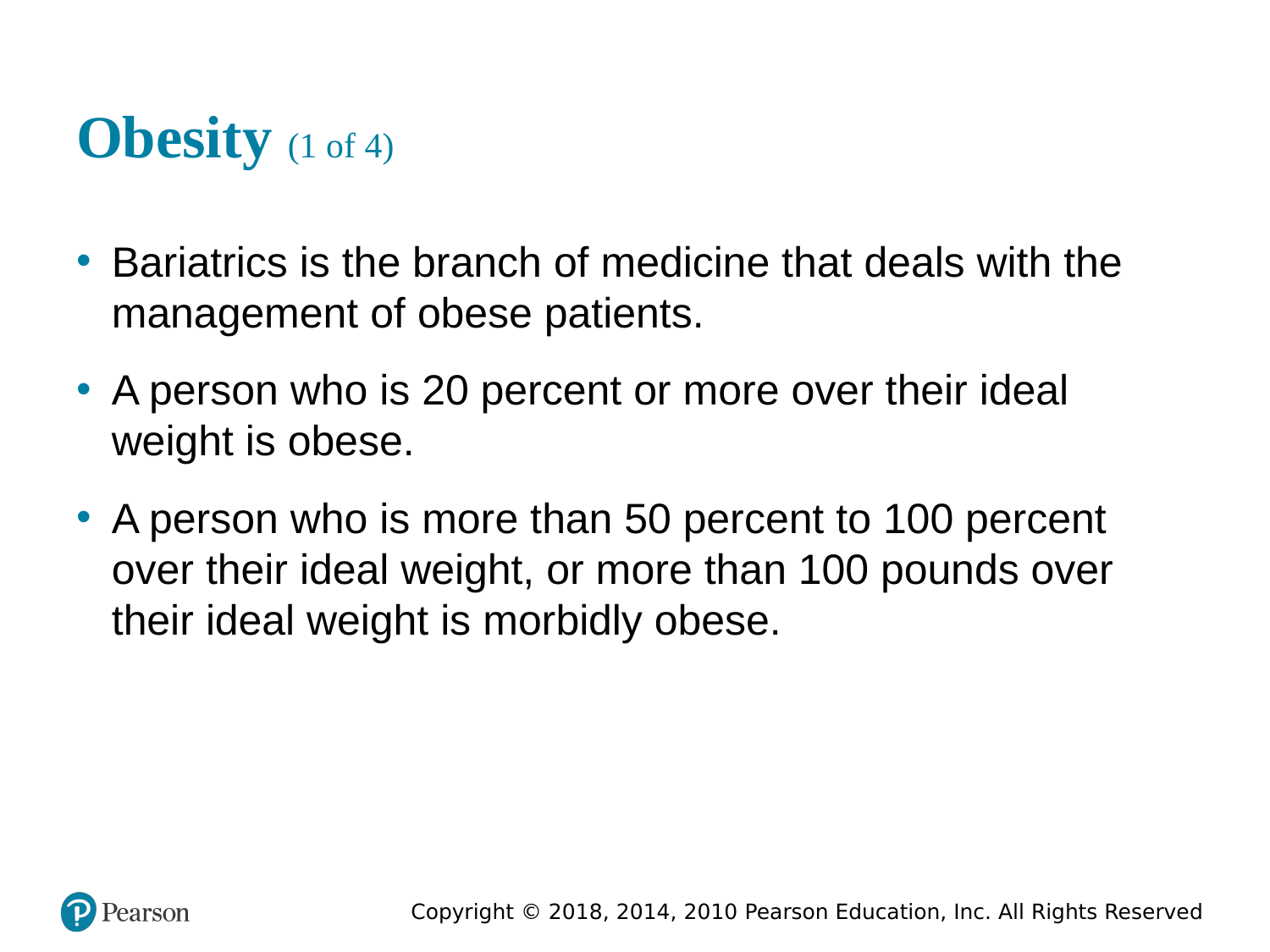

# Obesity (1 of 4)
Bariatrics is the branch of medicine that deals with the management of obese patients.
A person who is 20 percent or more over their ideal weight is obese.
A person who is more than 50 percent to 100 percent over their ideal weight, or more than 100 pounds over their ideal weight is morbidly obese.